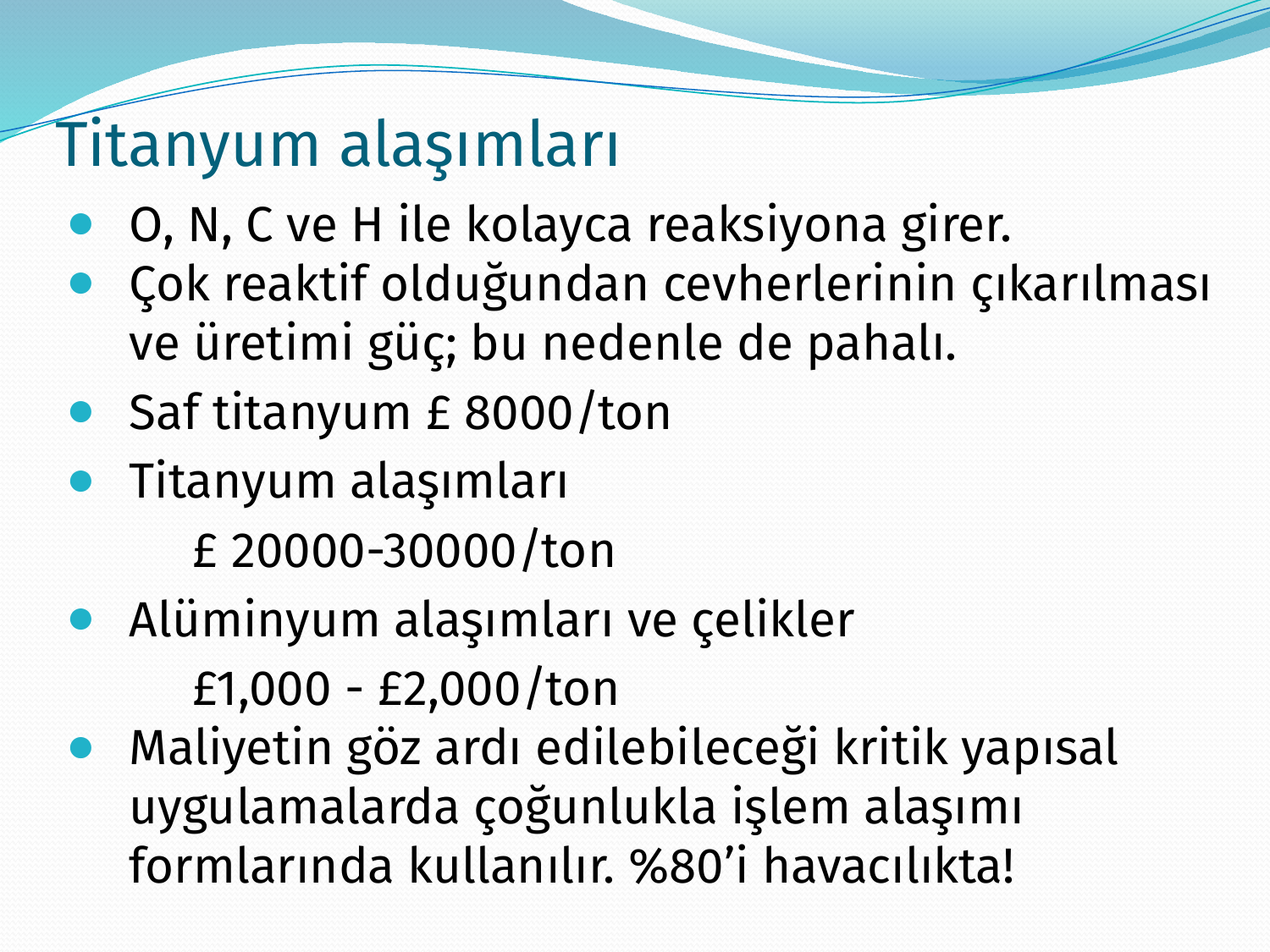

# Titanyum alaşımları
O, N, C ve H ile kolayca reaksiyona girer.
Çok reaktif olduğundan cevherlerinin çıkarılması ve üretimi güç; bu nedenle de pahalı.
Saf titanyum £ 8000/ton
Titanyum alaşımları
	£ 20000-30000/ton
Alüminyum alaşımları ve çelikler
	£1,000 - £2,000/ton
Maliyetin göz ardı edilebileceği kritik yapısal uygulamalarda çoğunlukla işlem alaşımı formlarında kullanılır. %80’i havacılıkta!